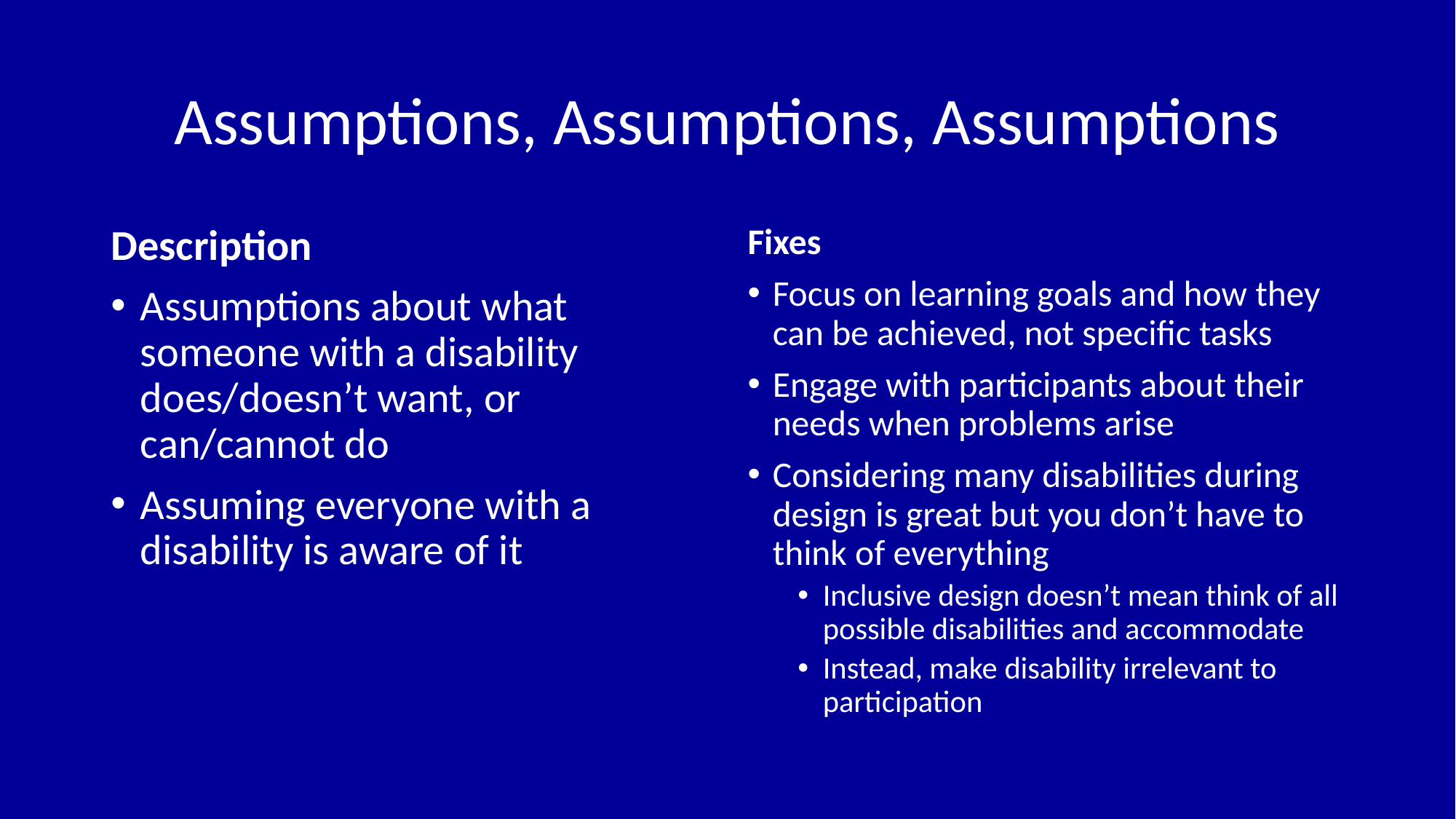

# Assumptions, Assumptions, Assumptions
Description
Assumptions about what someone with a disability does/doesn’t want, or can/cannot do
Assuming everyone with a disability is aware of it
Fixes
Focus on learning goals and how they can be achieved, not specific tasks
Engage with participants about their needs when problems arise
Considering many disabilities during design is great but you don’t have to think of everything
Inclusive design doesn’t mean think of all possible disabilities and accommodate
Instead, make disability irrelevant to participation